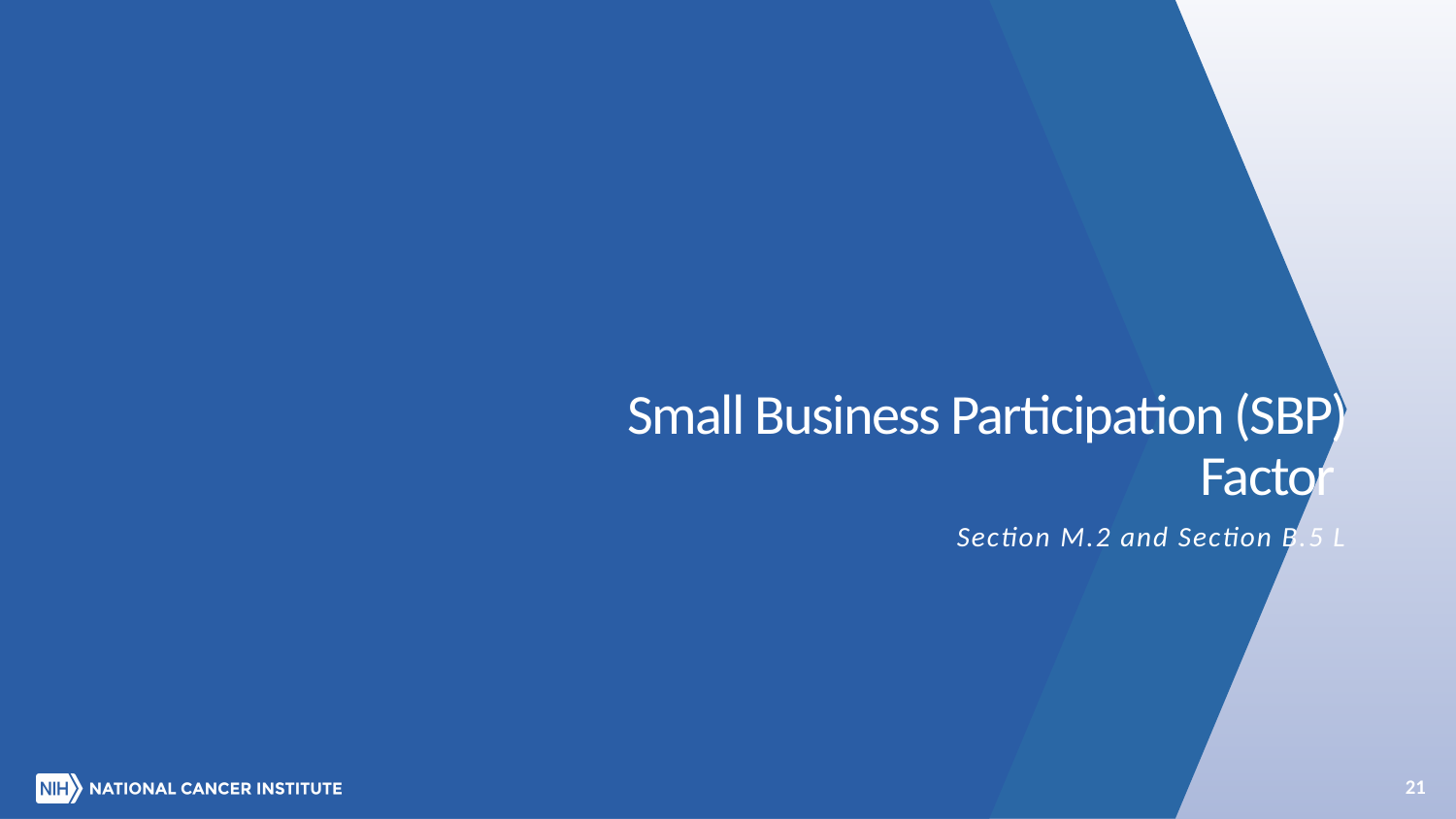

# Small Business Participation (SBP) Factor
Section M.2 and Section B.5 L